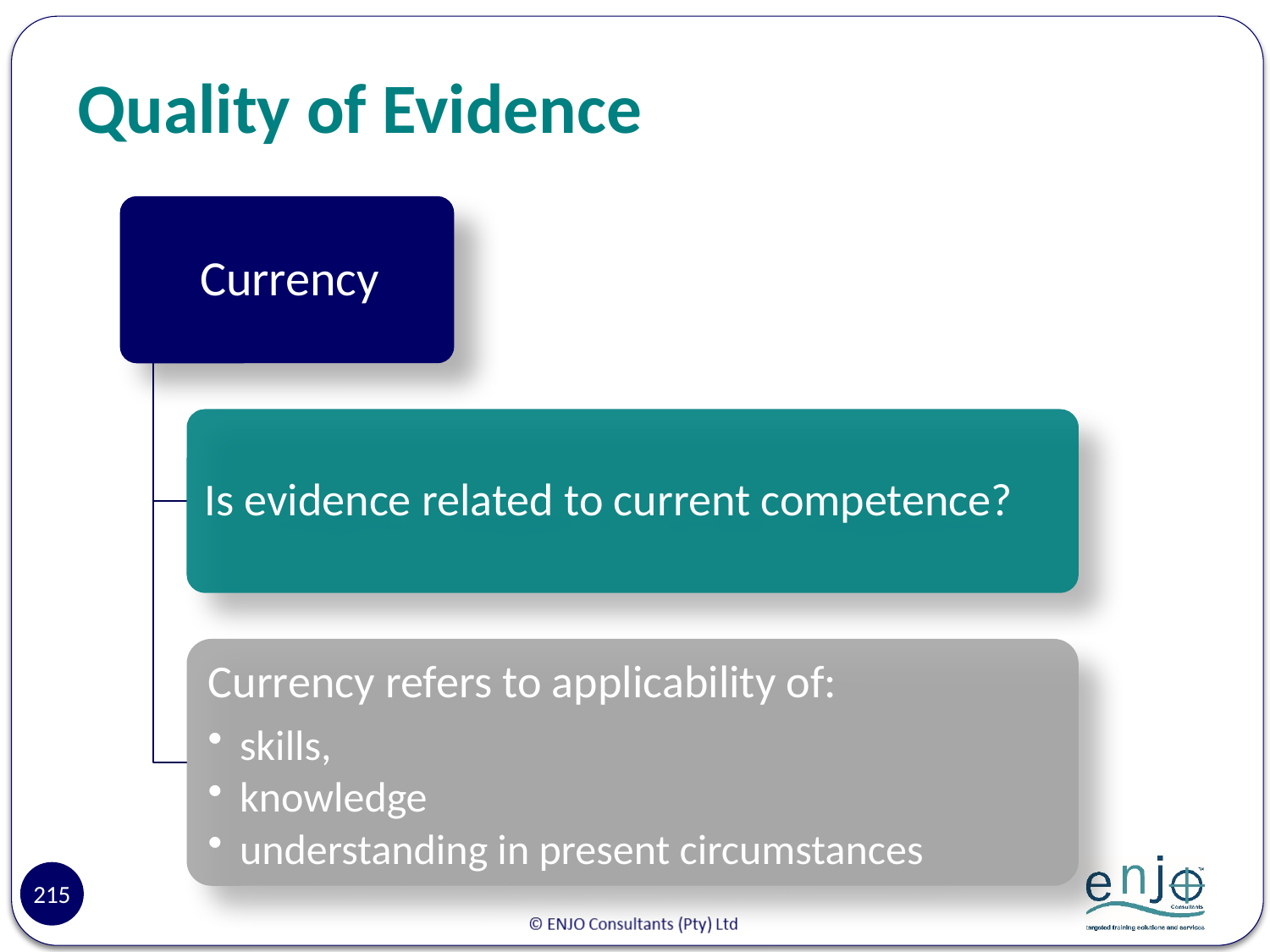

# Quality of Evidence
Currency
Is evidence related to current competence?
Currency refers to applicability of:
skills,
knowledge
understanding in present circumstances
215